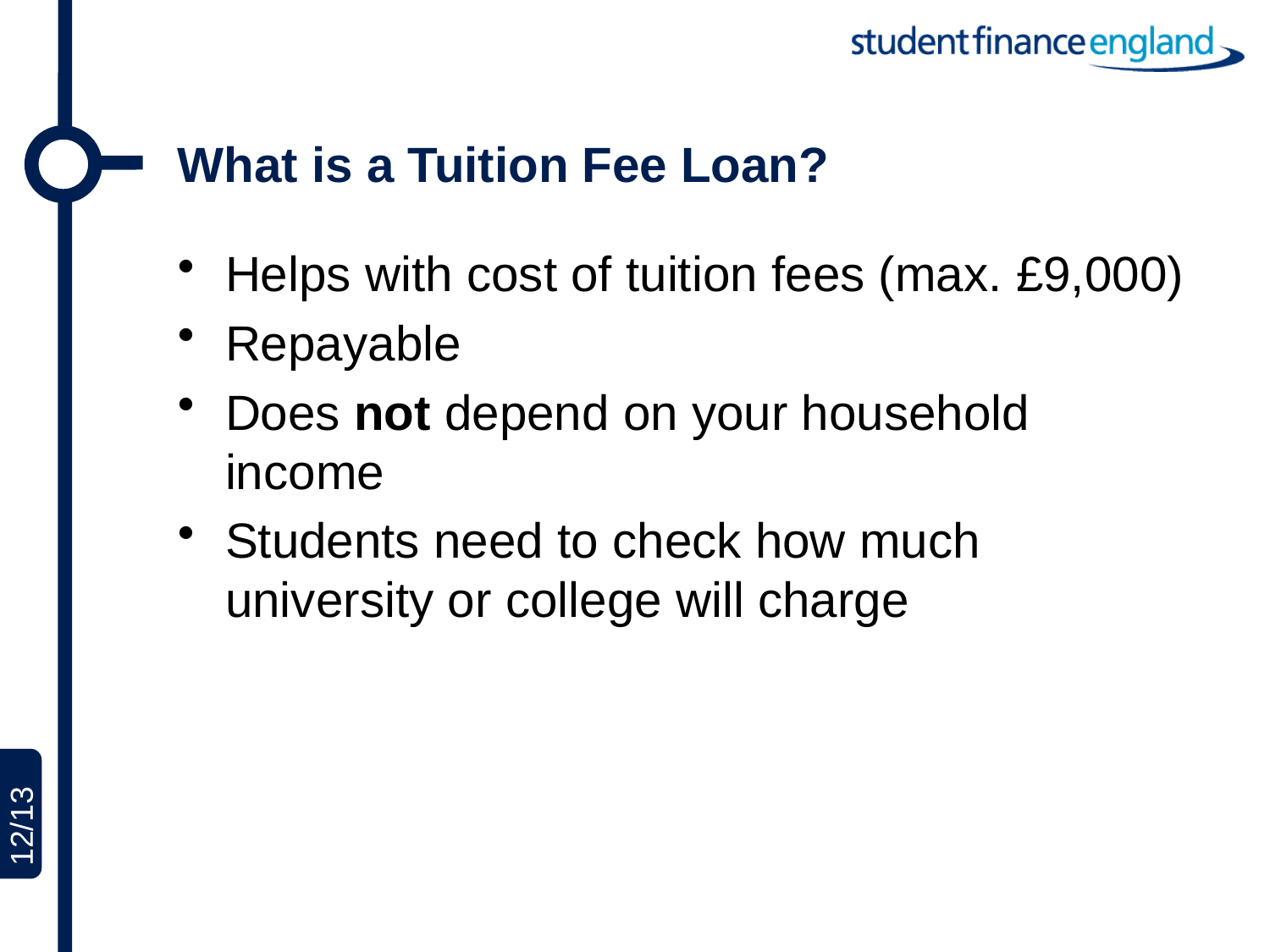

# What is a Tuition Fee Loan?
Helps with cost of tuition fees (max. £9,000)
Repayable
Does not depend on your household income
Students need to check how much university or college will charge